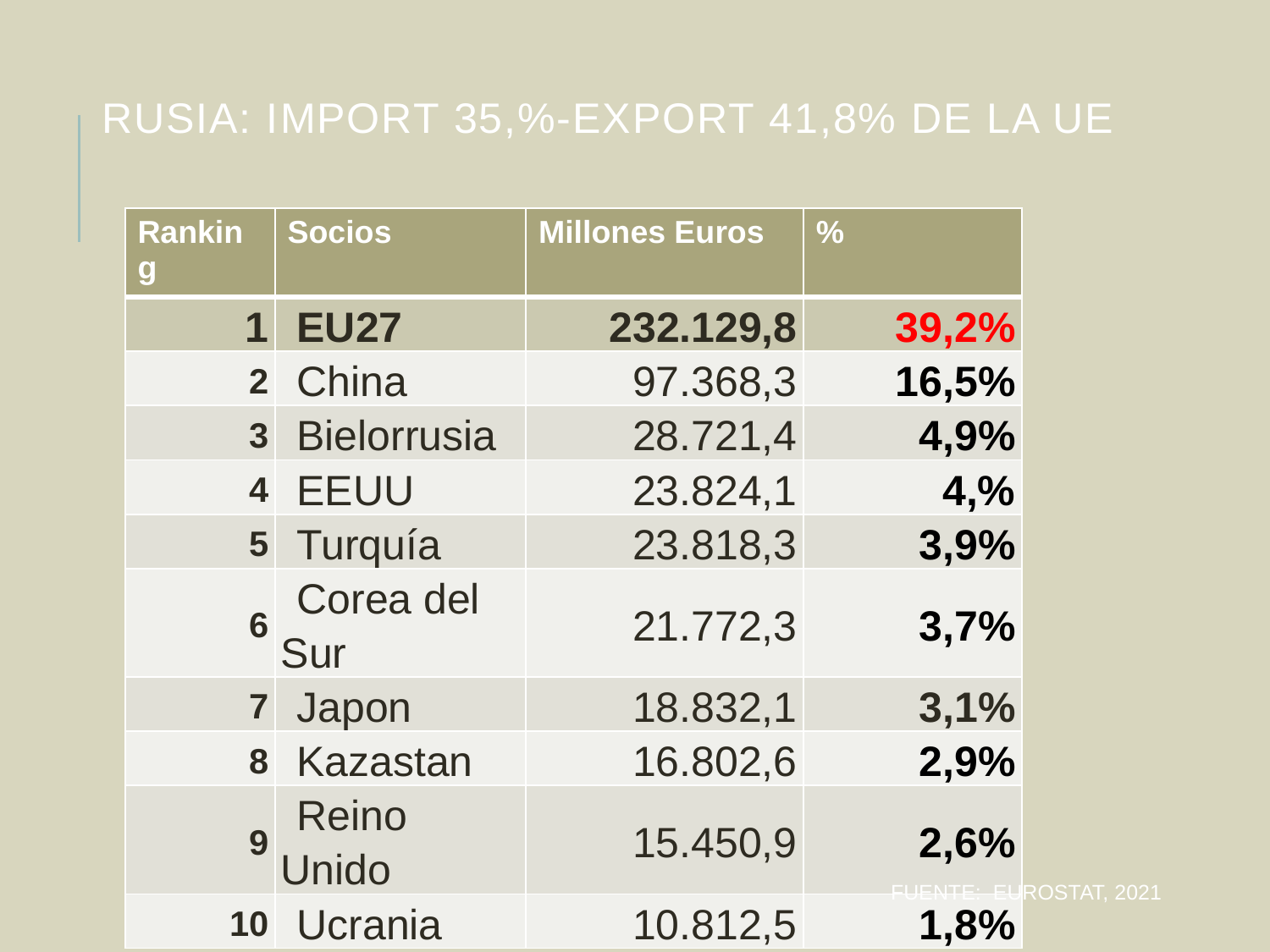

# RUSIA: Import 35,%-Export 41,8% de la UE
| Ranking | Socios | Millones Euros | % |
| --- | --- | --- | --- |
| 1 | EU27 | 232.129,8 | 39,2% |
| 2 | China | 97.368,3 | 16,5% |
| 3 | Bielorrusia | 28.721,4 | 4,9% |
| 4 | EEUU | 23.824,1 | 4,% |
| 5 | Turquía | 23.818,3 | 3,9% |
| 6 | Corea del Sur | 21.772,3 | 3,7% |
| 7 | Japon | 18.832,1 | 3,1% |
| 8 | Kazastan | 16.802,6 | 2,9% |
| 9 | Reino Unido | 15.450,9 | 2,6% |
| 10 | Ucrania | 10.812,5 | 1,8% |
Fuente:  EUROSTAT, 2021